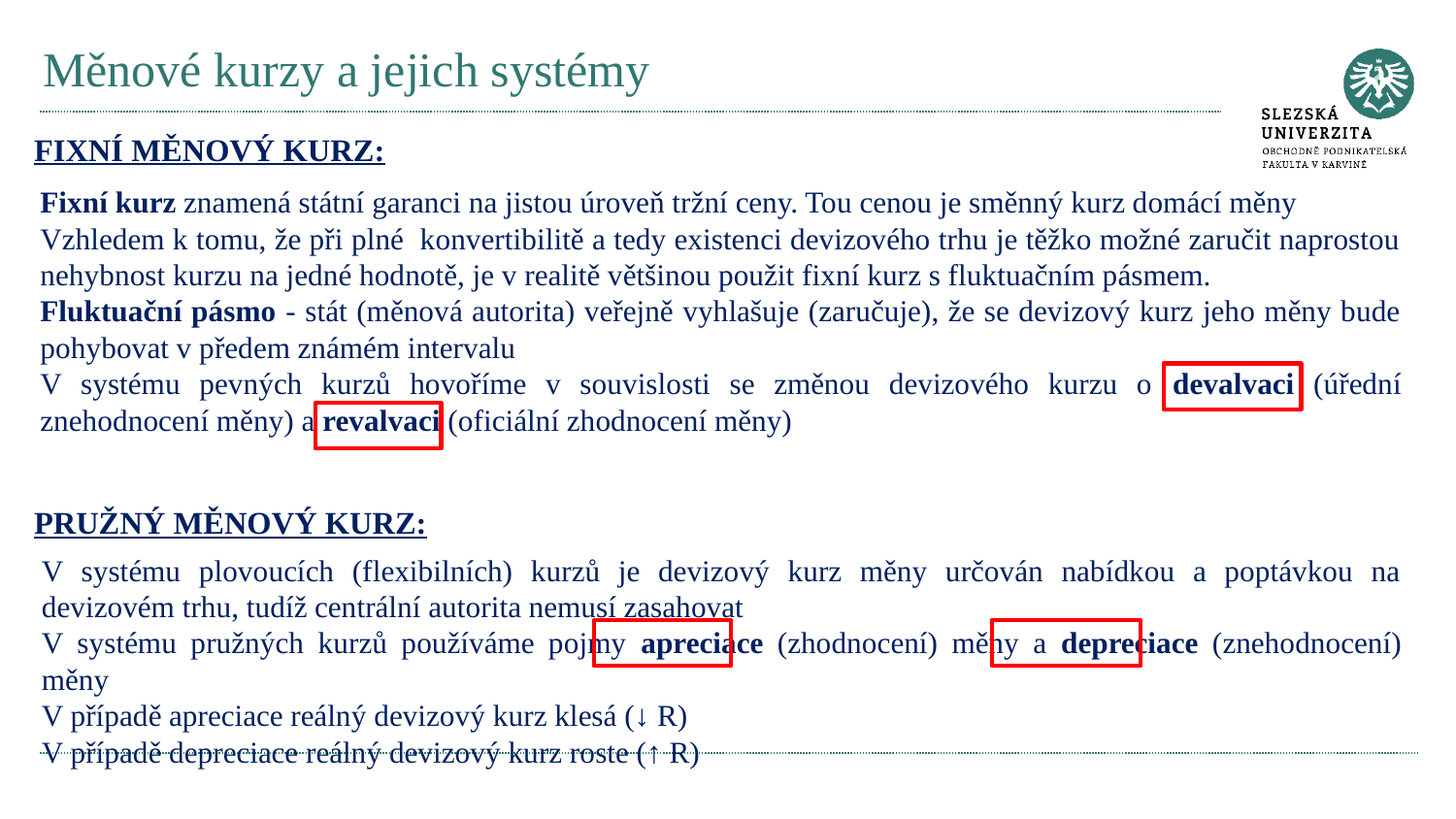

# Měnové kurzy a jejich systémy
FIXNÍ MĚNOVÝ KURZ:
Fixní kurz znamená státní garanci na jistou úroveň tržní ceny. Tou cenou je směnný kurz domácí měny
Vzhledem k tomu, že při plné  konvertibilitě a tedy existenci devizového trhu je těžko možné zaručit naprostou nehybnost kurzu na jedné hodnotě, je v realitě většinou použit fixní kurz s fluktuačním pásmem.
Fluktuační pásmo - stát (měnová autorita) veřejně vyhlašuje (zaručuje), že se devizový kurz jeho měny bude pohybovat v předem známém intervalu
V systému pevných kurzů hovoříme v souvislosti se změnou devizového kurzu o devalvaci (úřední znehodnocení měny) a revalvaci (oficiální zhodnocení měny)

PRUŽNÝ MĚNOVÝ KURZ:
V systému plovoucích (flexibilních) kurzů je devizový kurz měny určován nabídkou a poptávkou na devizovém trhu, tudíž centrální autorita nemusí zasahovat
V systému pružných kurzů používáme pojmy apreciace (zhodnocení) měny a depreciace (znehodnocení) měny
V případě apreciace reálný devizový kurz klesá (↓ R)
V případě depreciace reálný devizový kurz roste (↑ R)